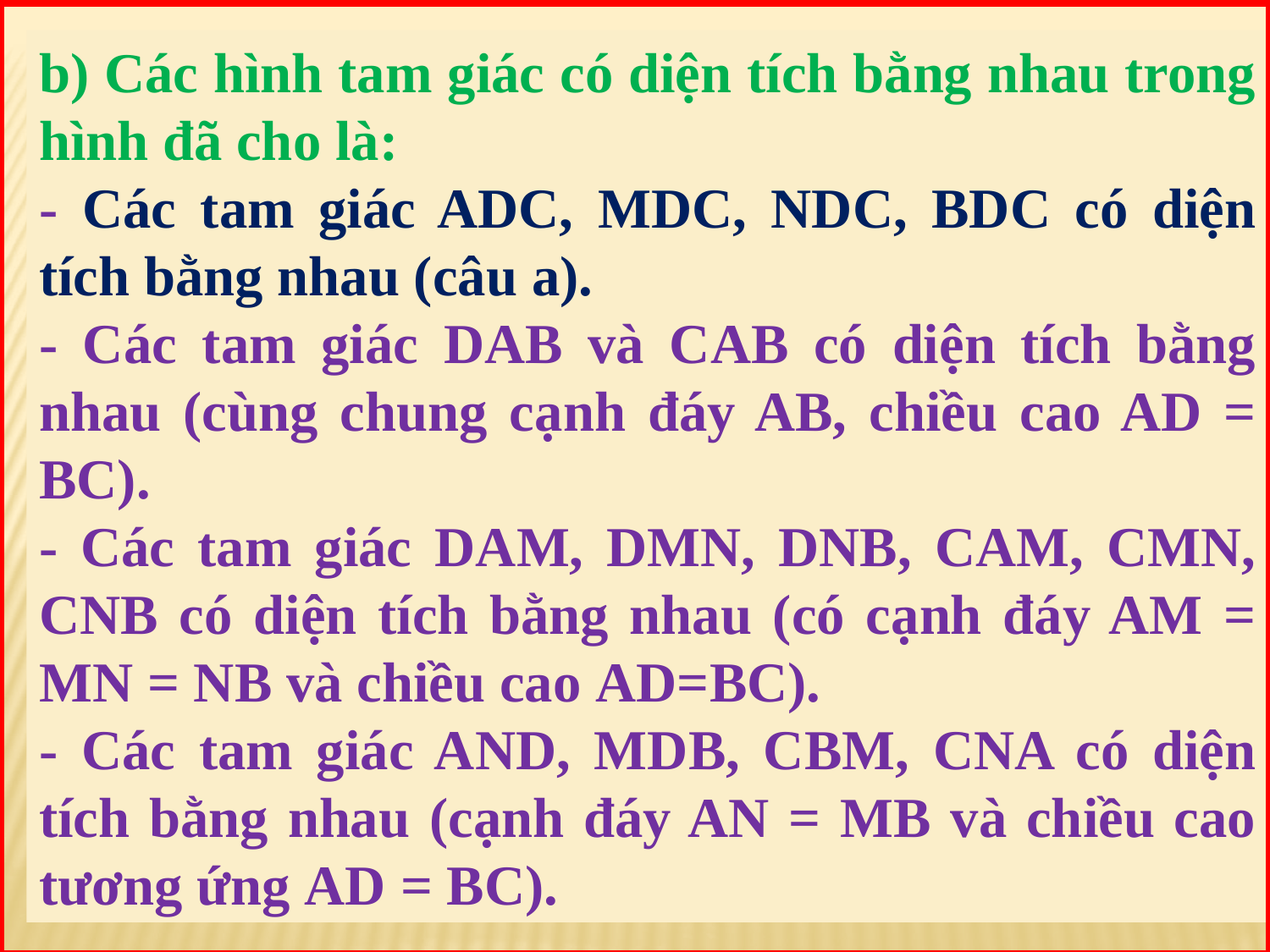

b) Các hình tam giác có diện tích bằng nhau trong hình đã cho là:
- Các tam giác ADC, MDC, NDC, BDC có diện tích bằng nhau (câu a).
- Các tam giác DAB và CAB có diện tích bằng nhau (cùng chung cạnh đáy AB, chiều cao AD = BC).
- Các tam giác DAM, DMN, DNB, CAM, CMN, CNB có diện tích bằng nhau (có cạnh đáy AM = MN = NB và chiều cao AD=BC).
- Các tam giác AND, MDB, CBM, CNA có diện tích bằng nhau (cạnh đáy AN = MB và chiều cao tương ứng AD = BC).